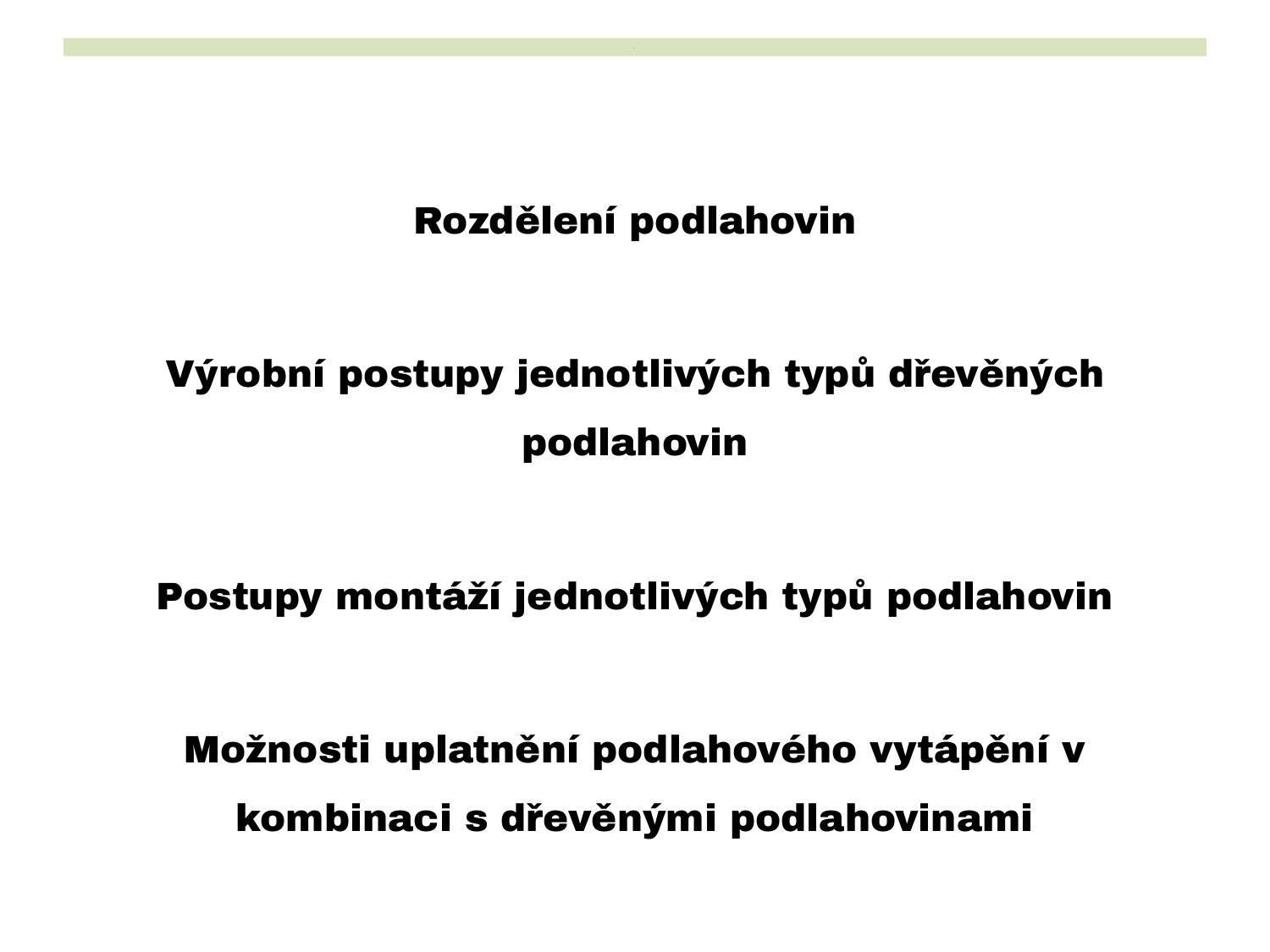

# .
Rozdělení podlahovin

Výrobní postupy jednotlivých typů dřevěných podlahovin

Postupy montáží jednotlivých typů podlahovin

Možnosti uplatnění podlahového vytápění v kombinaci s dřevěnými podlahovinami